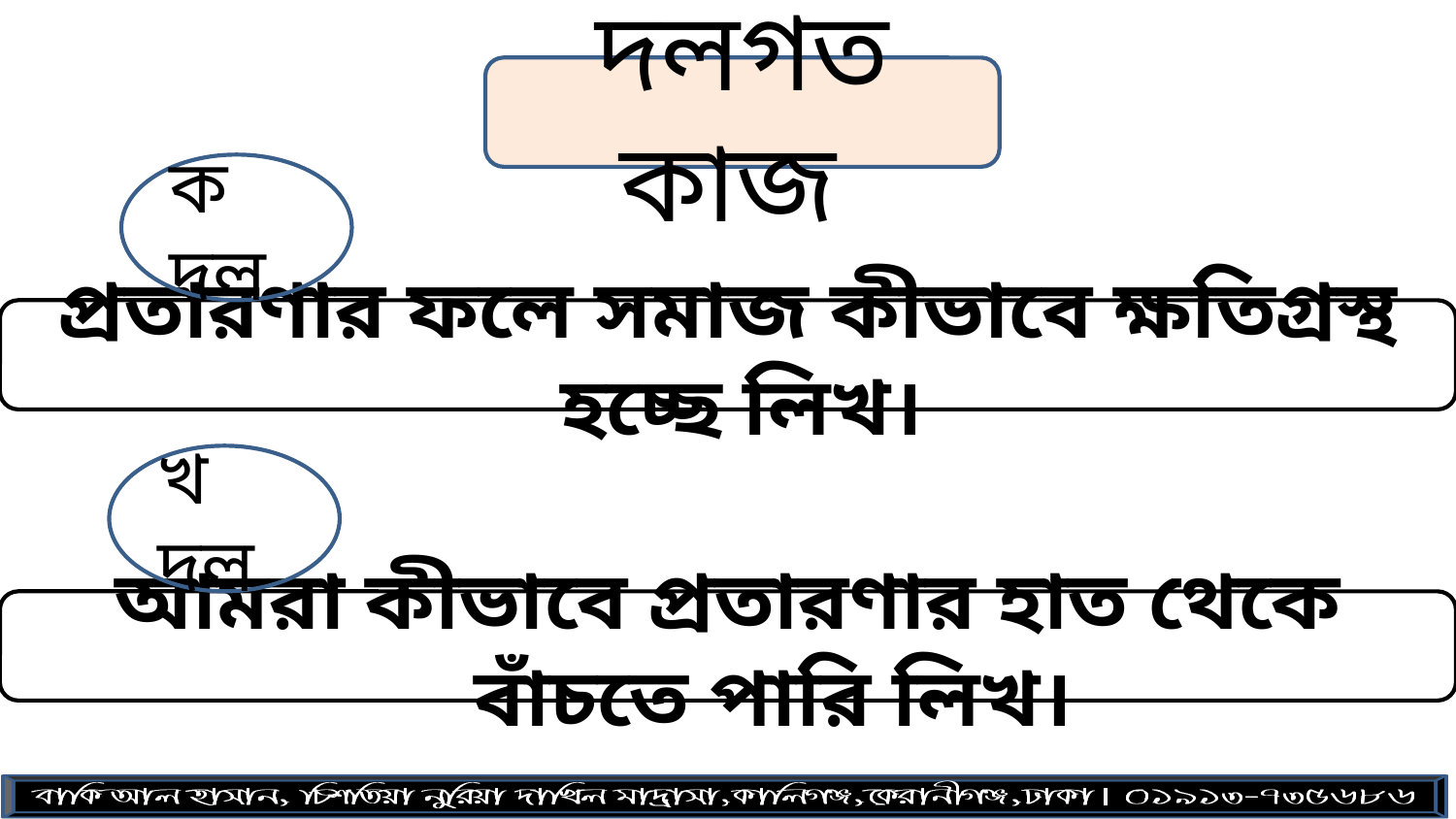

দলগত কাজ
ক দল
প্রতারণার ফলে সমাজ কীভাবে ক্ষতিগ্রস্থ হচ্ছে লিখ।
খ দল
আমরা কীভাবে প্রতারণার হাত থেকে বাঁচতে পারি লিখ।